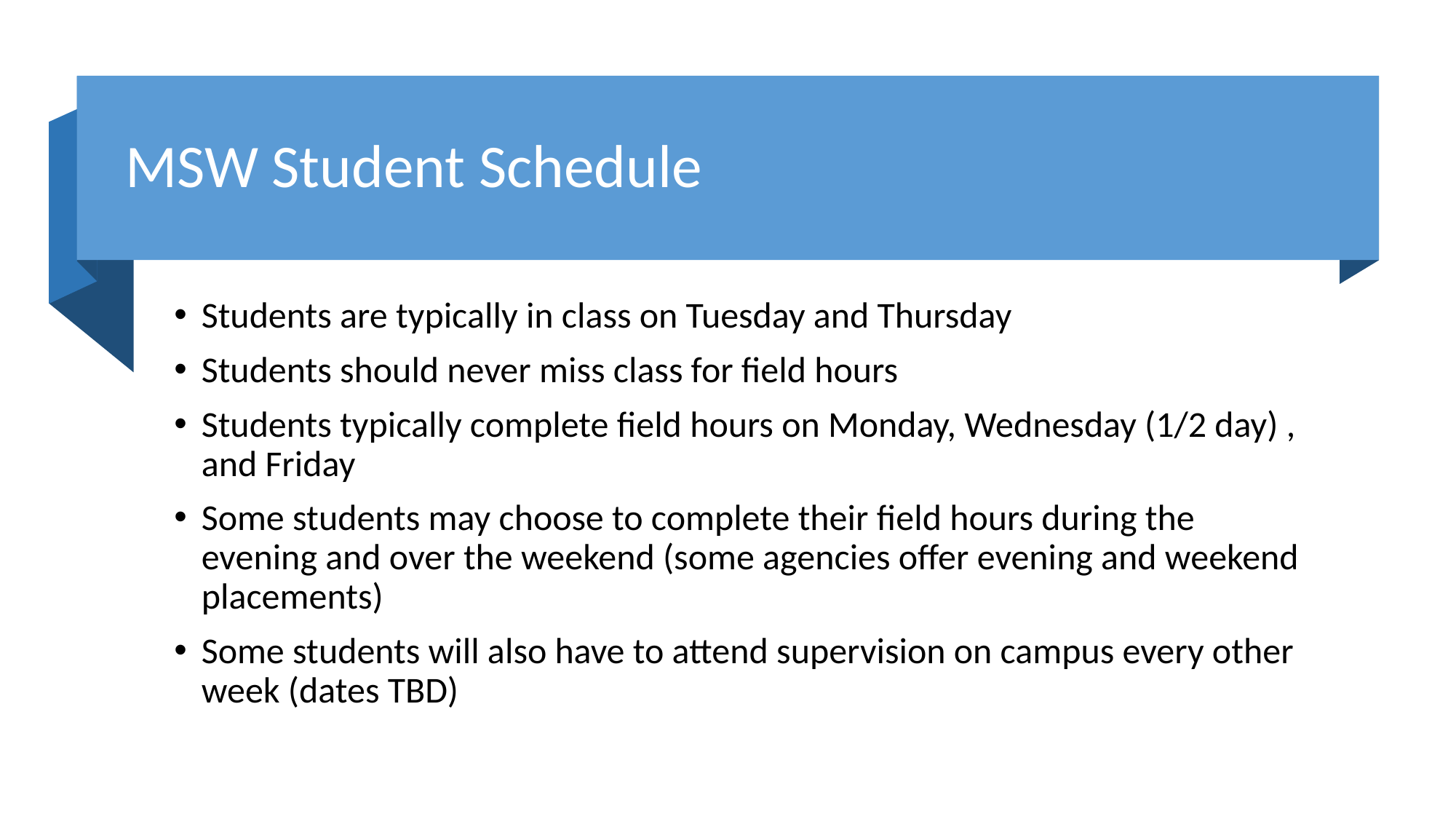

# MSW Student Schedule

Students are typically in class on Tuesday and Thursday
Students should never miss class for field hours
Students typically complete field hours on Monday, Wednesday (1/2 day) , and Friday
Some students may choose to complete their field hours during the evening and over the weekend (some agencies offer evening and weekend placements)
Some students will also have to attend supervision on campus every other week (dates TBD)